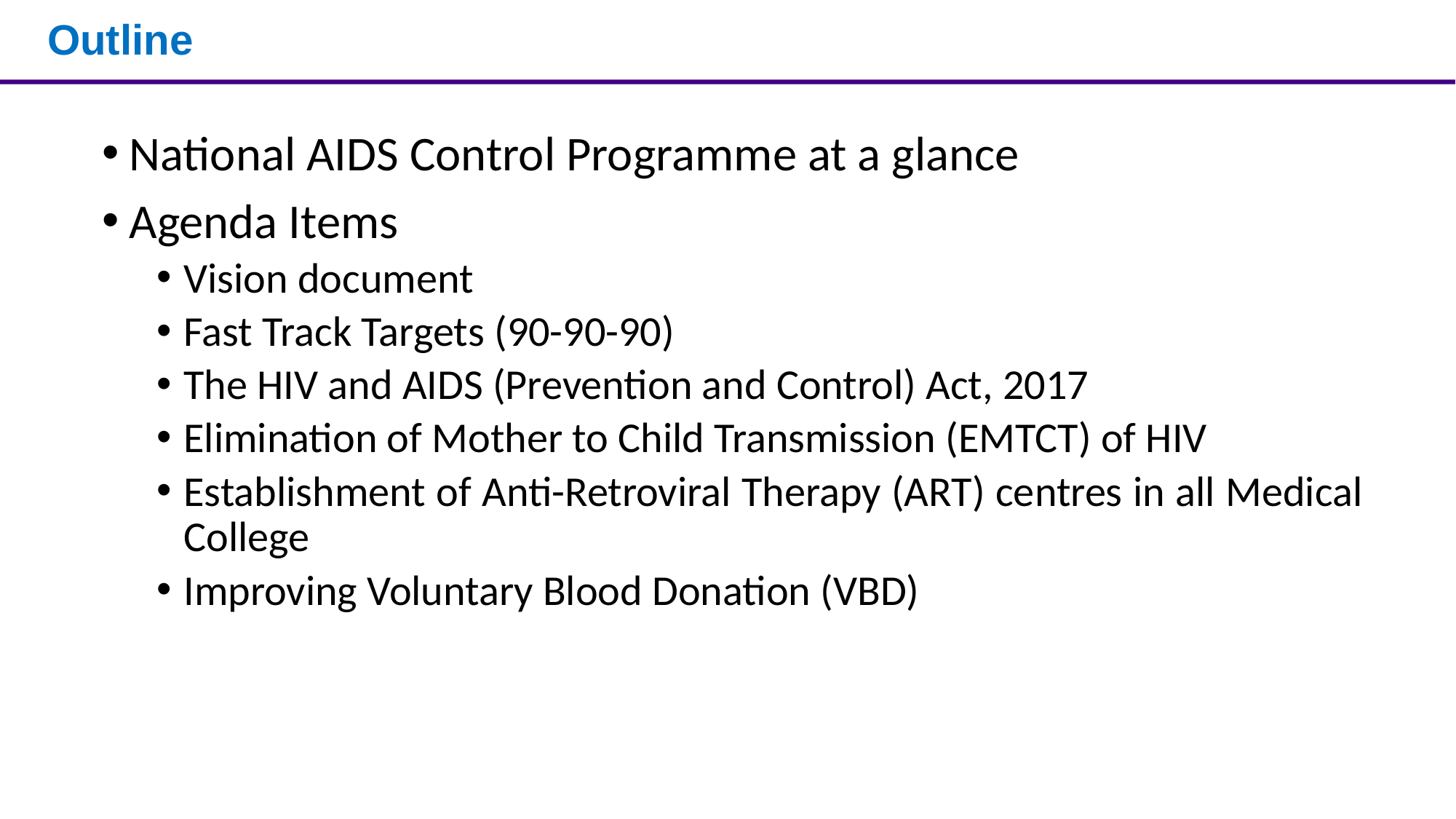

# Outline

National AIDS Control Programme at a glance
Agenda Items
Vision document
Fast Track Targets (90-90-90)
The HIV and AIDS (Prevention and Control) Act, 2017
Elimination of Mother to Child Transmission (EMTCT) of HIV
Establishment of Anti-Retroviral Therapy (ART) centres in all Medical College
Improving Voluntary Blood Donation (VBD)